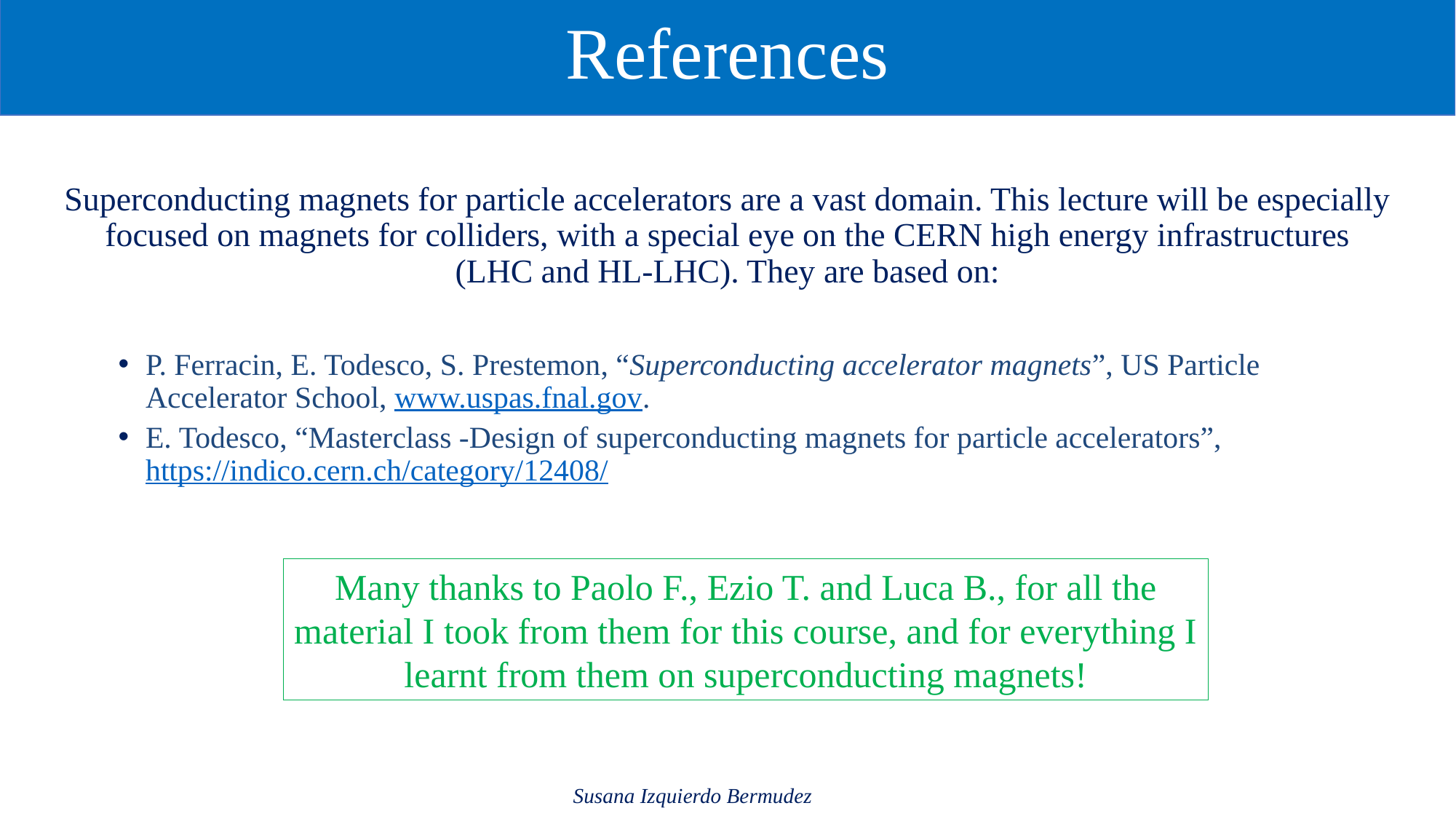

# References
Superconducting magnets for particle accelerators are a vast domain. This lecture will be especially focused on magnets for colliders, with a special eye on the CERN high energy infrastructures (LHC and HL-LHC). They are based on:

P. Ferracin, E. Todesco, S. Prestemon, “Superconducting accelerator magnets”, US Particle Accelerator School, www.uspas.fnal.gov.
E. Todesco, “Masterclass -Design of superconducting magnets for particle accelerators”, https://indico.cern.ch/category/12408/

Many thanks to Paolo F., Ezio T. and Luca B., for all the material I took from them for this course, and for everything I learnt from them on superconducting magnets!